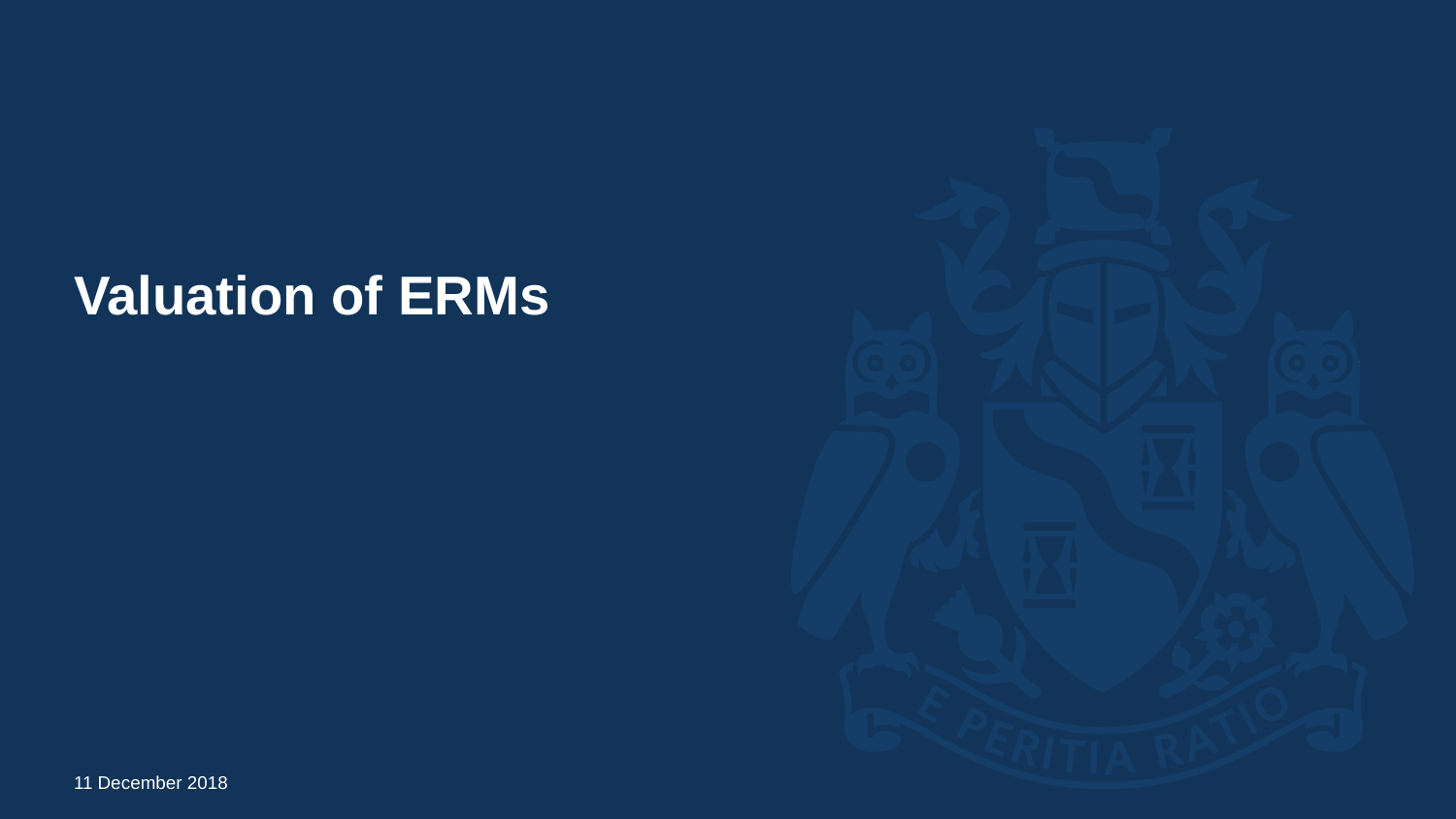

# Valuation of ERMs
11 December 2018